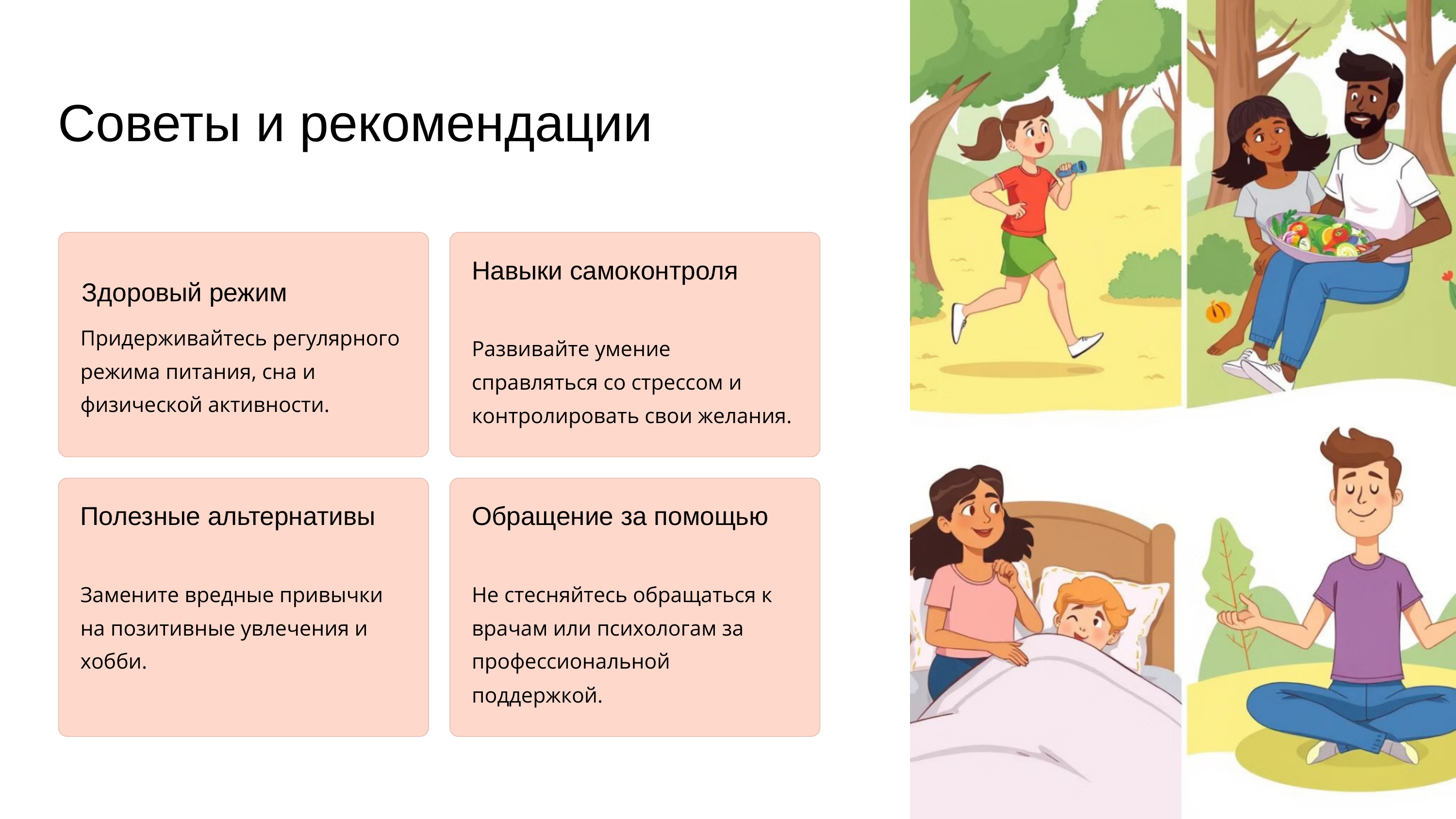

Советы и рекомендации

Навыки самоконтроля
Здоровый режим
Придерживайтесь регулярного режима питания, сна и физической активности.
Развивайте умение справляться со стрессом и контролировать свои желания.

Полезные альтернативы
Обращение за помощью
Замените вредные привычки на позитивные увлечения и хобби.
Не стесняйтесь обращаться к врачам или психологам за профессиональной поддержкой.